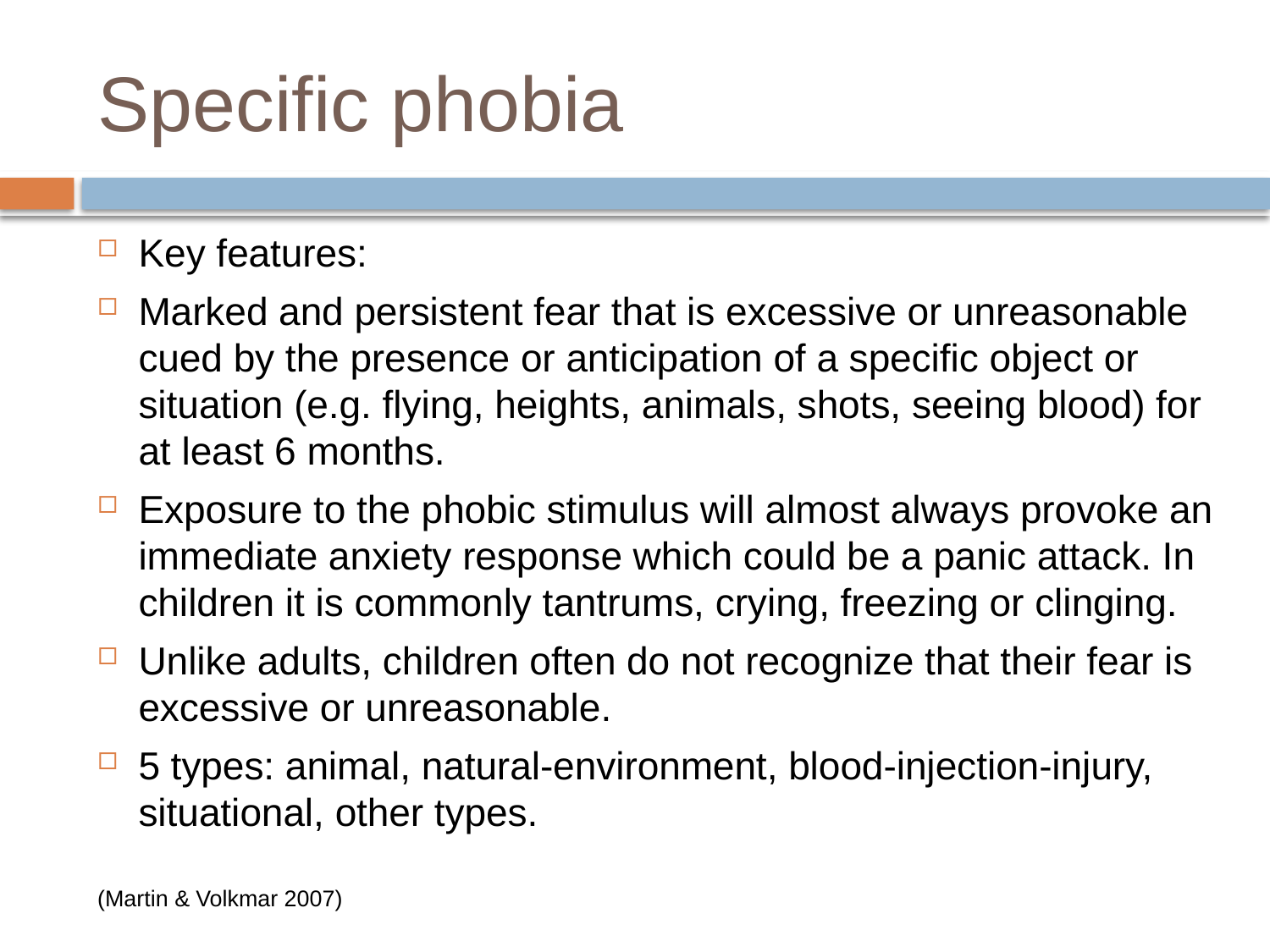

# Specific phobia
Key features:
Marked and persistent fear that is excessive or unreasonable cued by the presence or anticipation of a specific object or situation (e.g. flying, heights, animals, shots, seeing blood) for at least 6 months.
Exposure to the phobic stimulus will almost always provoke an immediate anxiety response which could be a panic attack. In children it is commonly tantrums, crying, freezing or clinging.
Unlike adults, children often do not recognize that their fear is excessive or unreasonable.
5 types: animal, natural-environment, blood-injection-injury, situational, other types.

(Martin & Volkmar 2007)